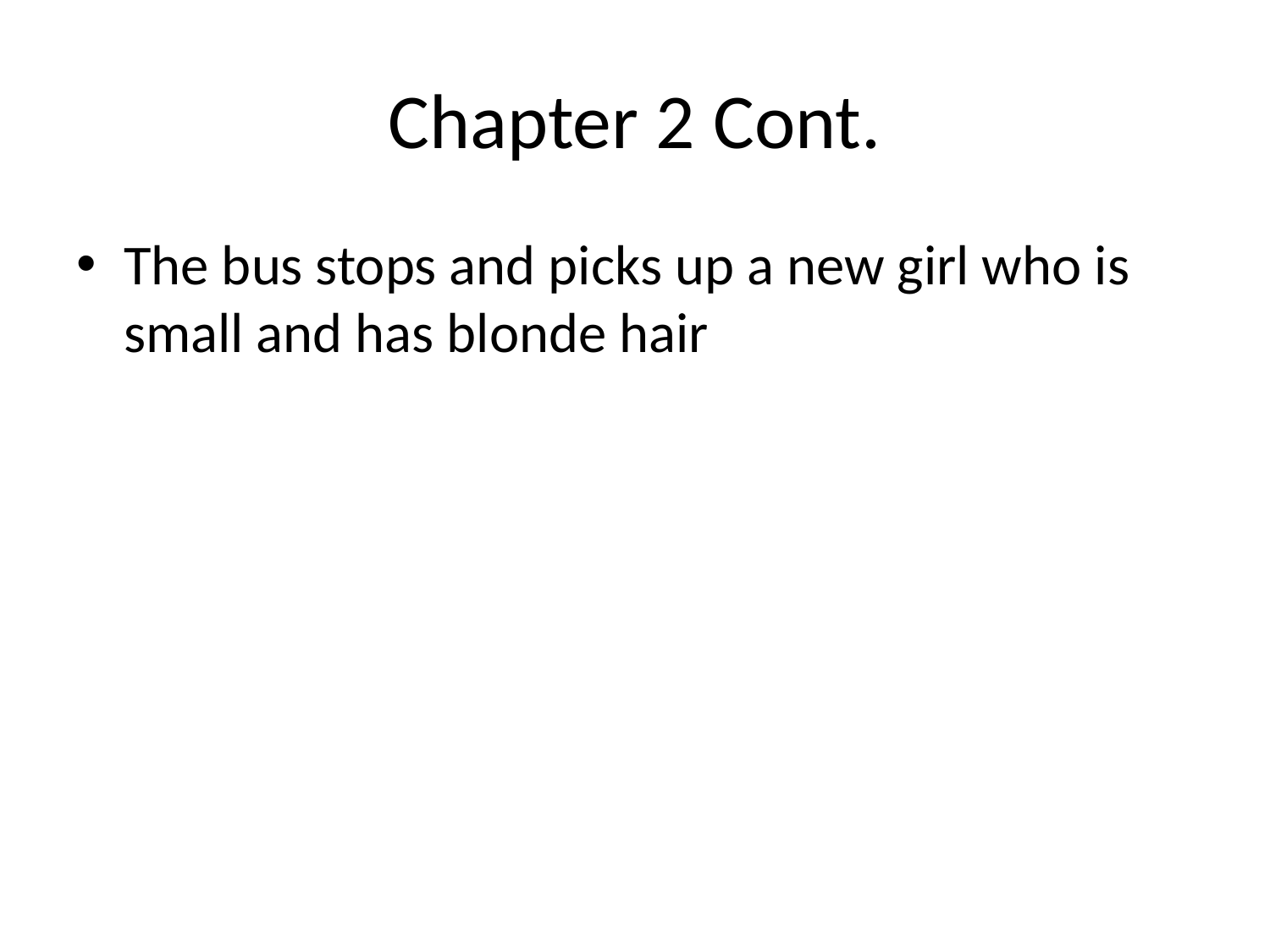

# Chapter 2 Cont.
The bus stops and picks up a new girl who is small and has blonde hair